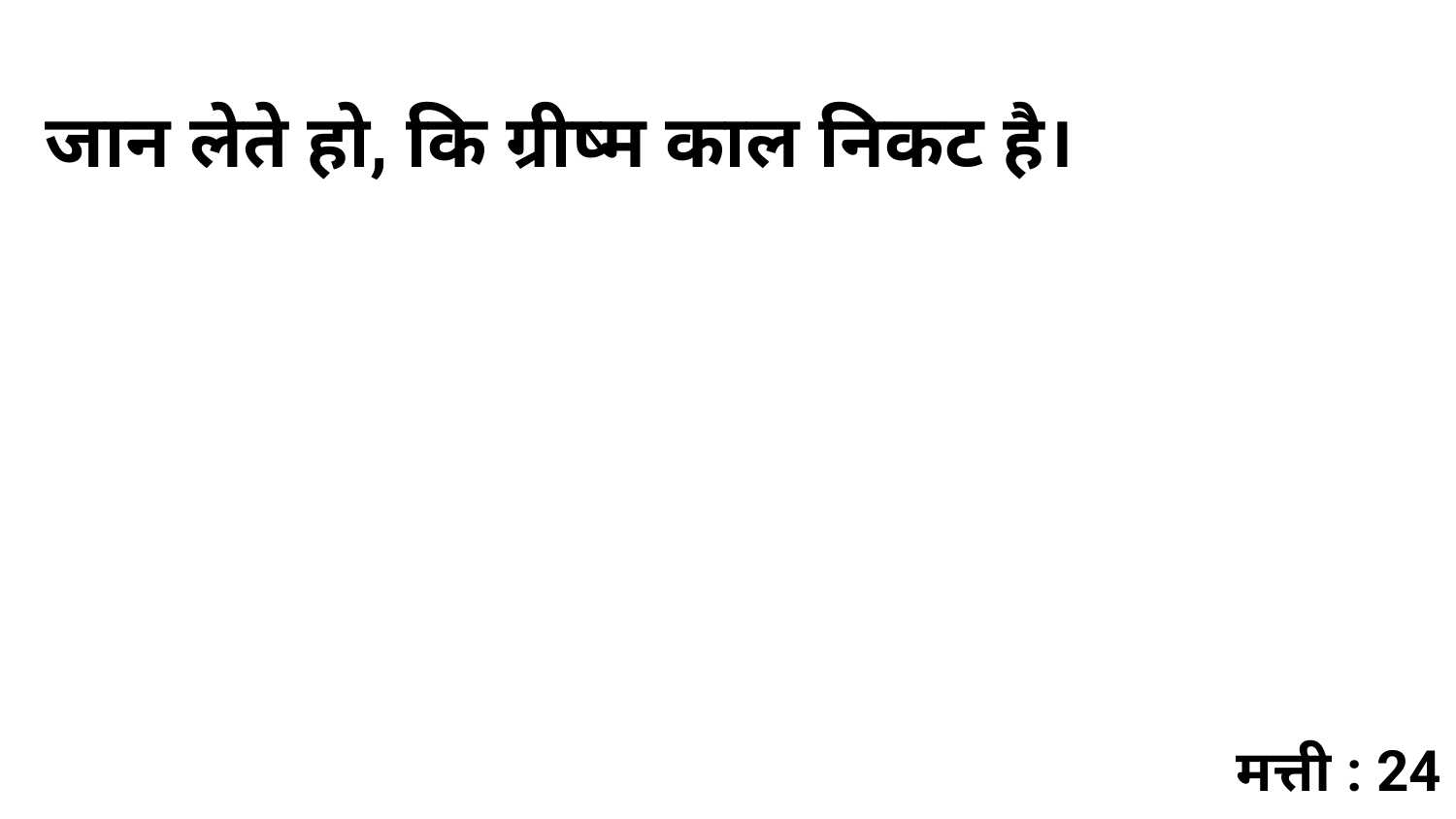

जान लेते हो, कि ग्रीष्म काल निकट है।
मत्ती : 24